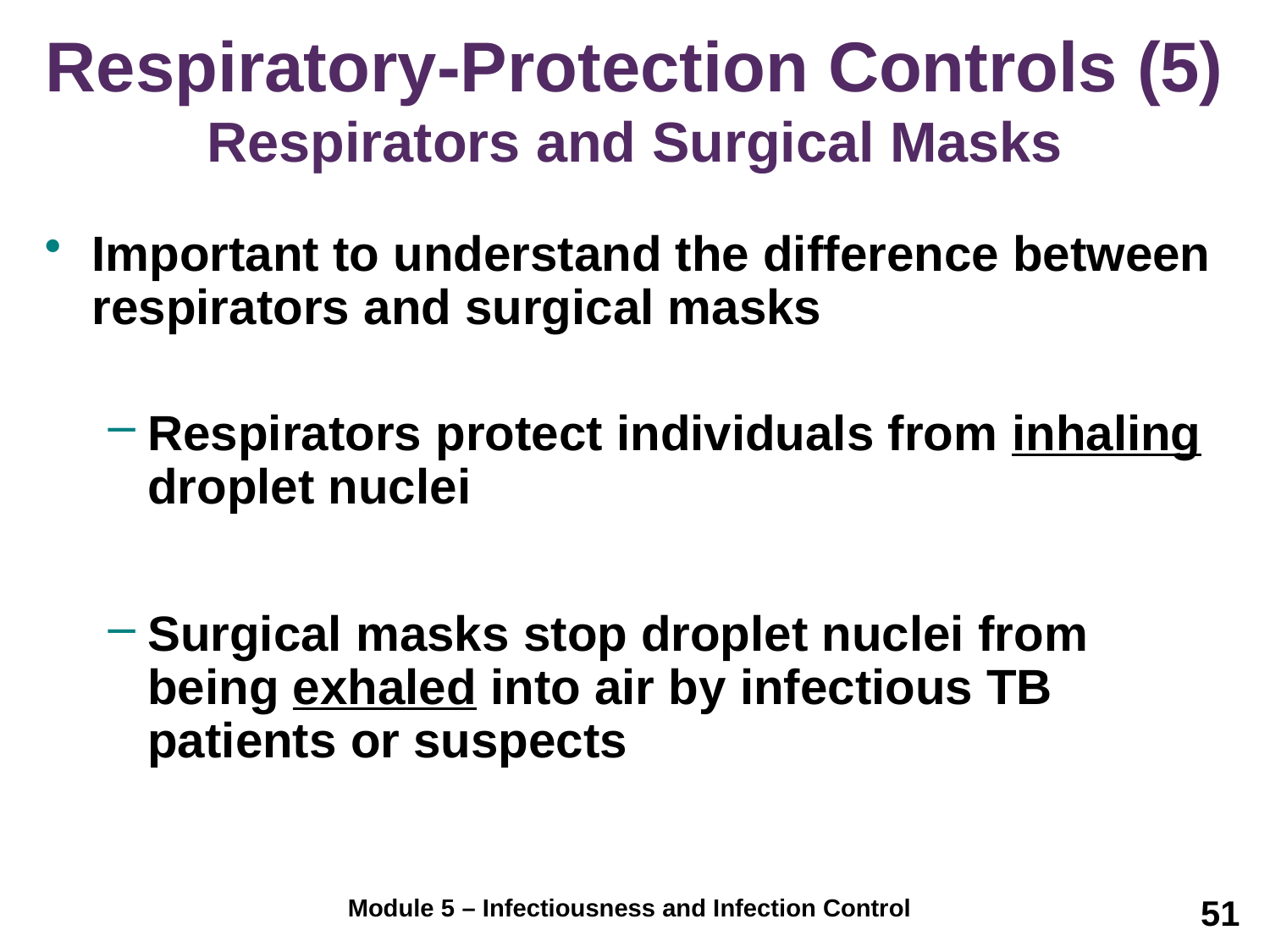

# Respiratory-Protection Controls (5) Respirators and Surgical Masks
Important to understand the difference between respirators and surgical masks

Respirators protect individuals from inhaling droplet nuclei

Surgical masks stop droplet nuclei from being exhaled into air by infectious TB patients or suspects
51
Module 5 – Infectiousness and Infection Control